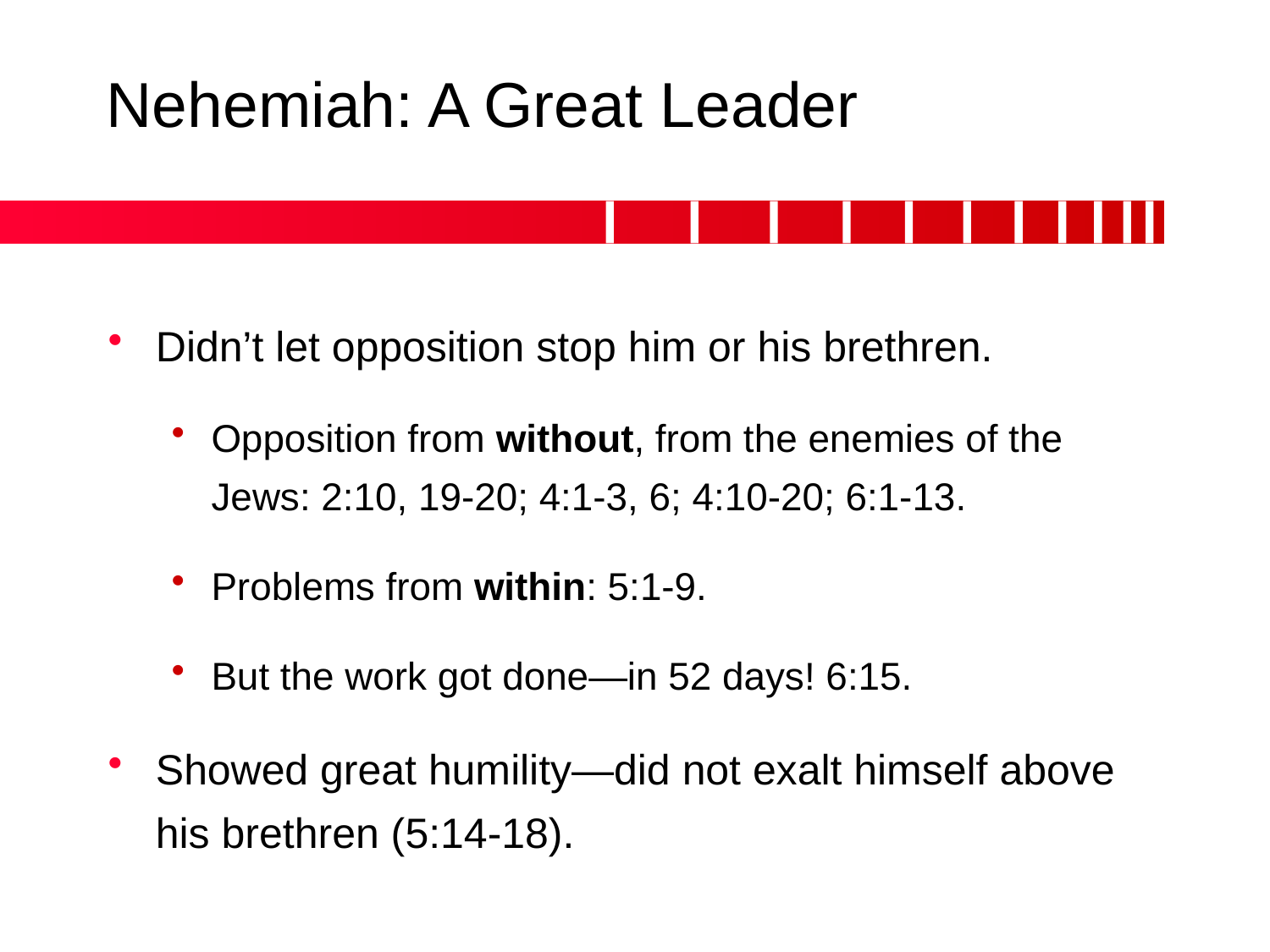

# Nehemiah: A Great Leader
Didn’t let opposition stop him or his brethren.
Opposition from without, from the enemies of the Jews: 2:10, 19-20; 4:1-3, 6; 4:10-20; 6:1-13.
Problems from within: 5:1-9.
But the work got done—in 52 days! 6:15.
Showed great humility—did not exalt himself above his brethren (5:14-18).